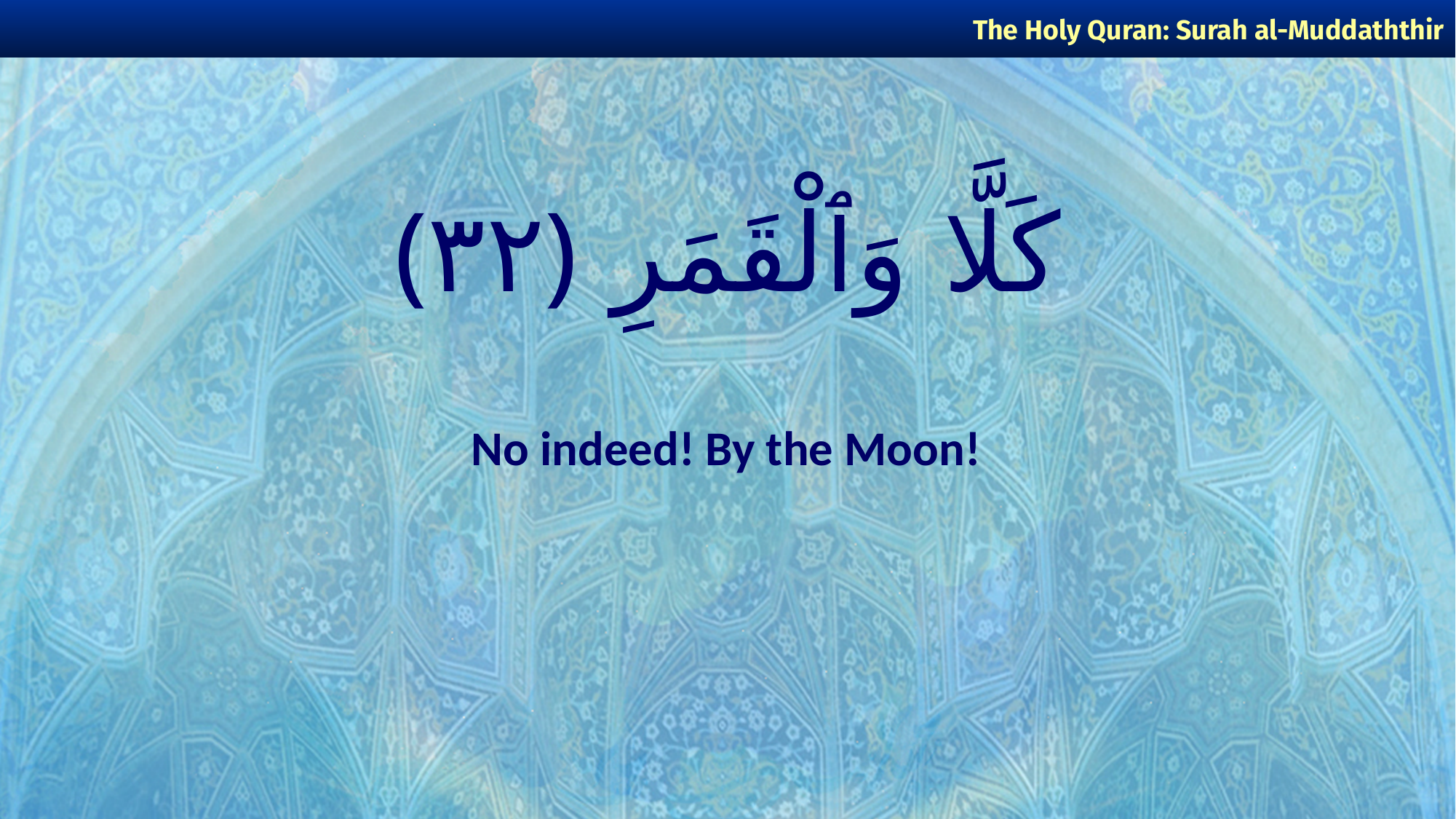

The Holy Quran: Surah al-Muddaththir
# كَلَّا وَٱلْقَمَرِ ﴿٣٢﴾
No indeed! By the Moon!